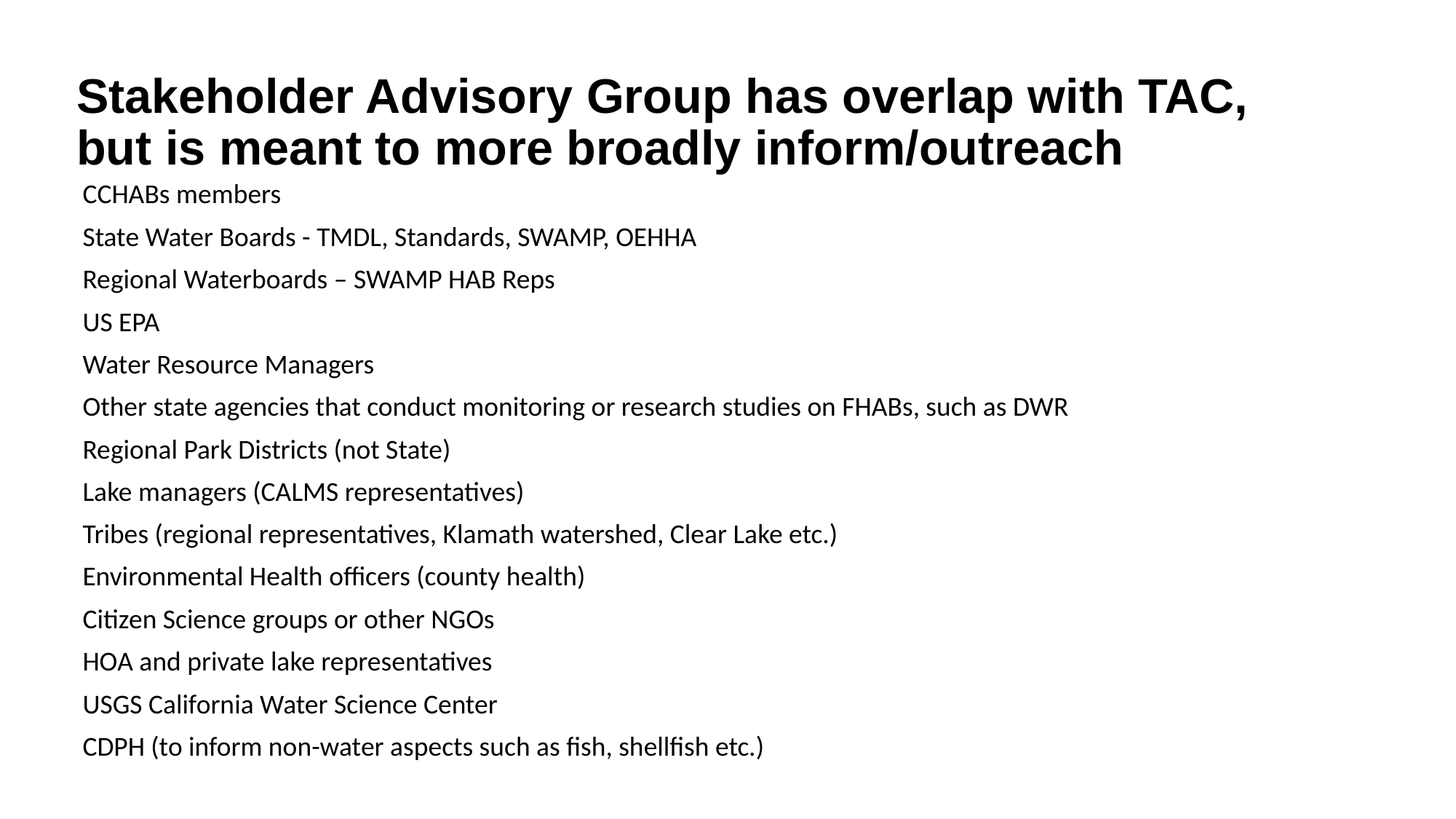

# Stakeholder Advisory Group has overlap with TAC, but is meant to more broadly inform/outreach
CCHABs members
State Water Boards - TMDL, Standards, SWAMP, OEHHA
Regional Waterboards – SWAMP HAB Reps
US EPA
Water Resource Managers
Other state agencies that conduct monitoring or research studies on FHABs, such as DWR
Regional Park Districts (not State)
Lake managers (CALMS representatives)
Tribes (regional representatives, Klamath watershed, Clear Lake etc.)
Environmental Health officers (county health)
Citizen Science groups or other NGOs
HOA and private lake representatives
USGS California Water Science Center
CDPH (to inform non-water aspects such as fish, shellfish etc.)